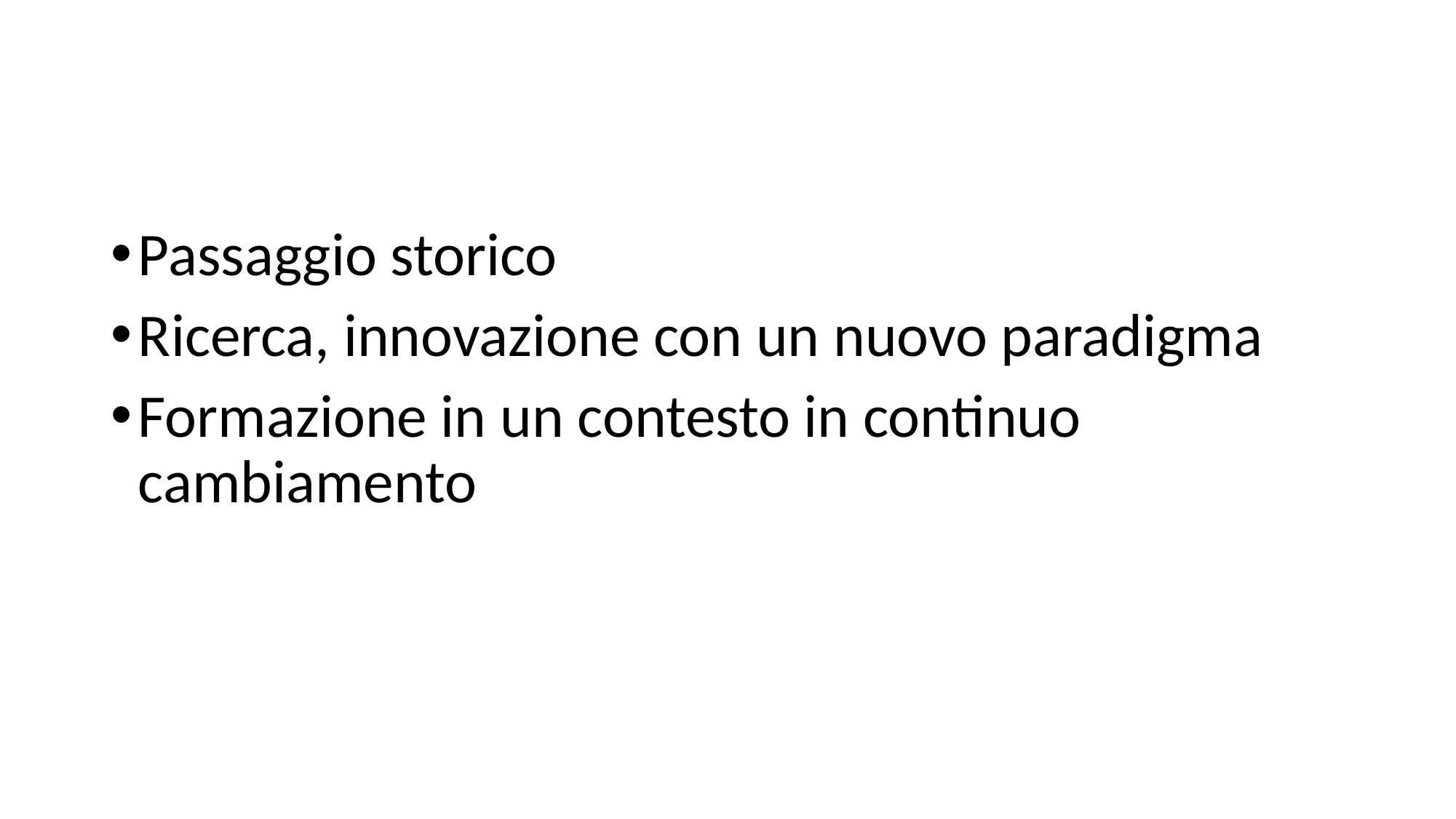

#
Passaggio storico
Ricerca, innovazione con un nuovo paradigma
Formazione in un contesto in continuo cambiamento